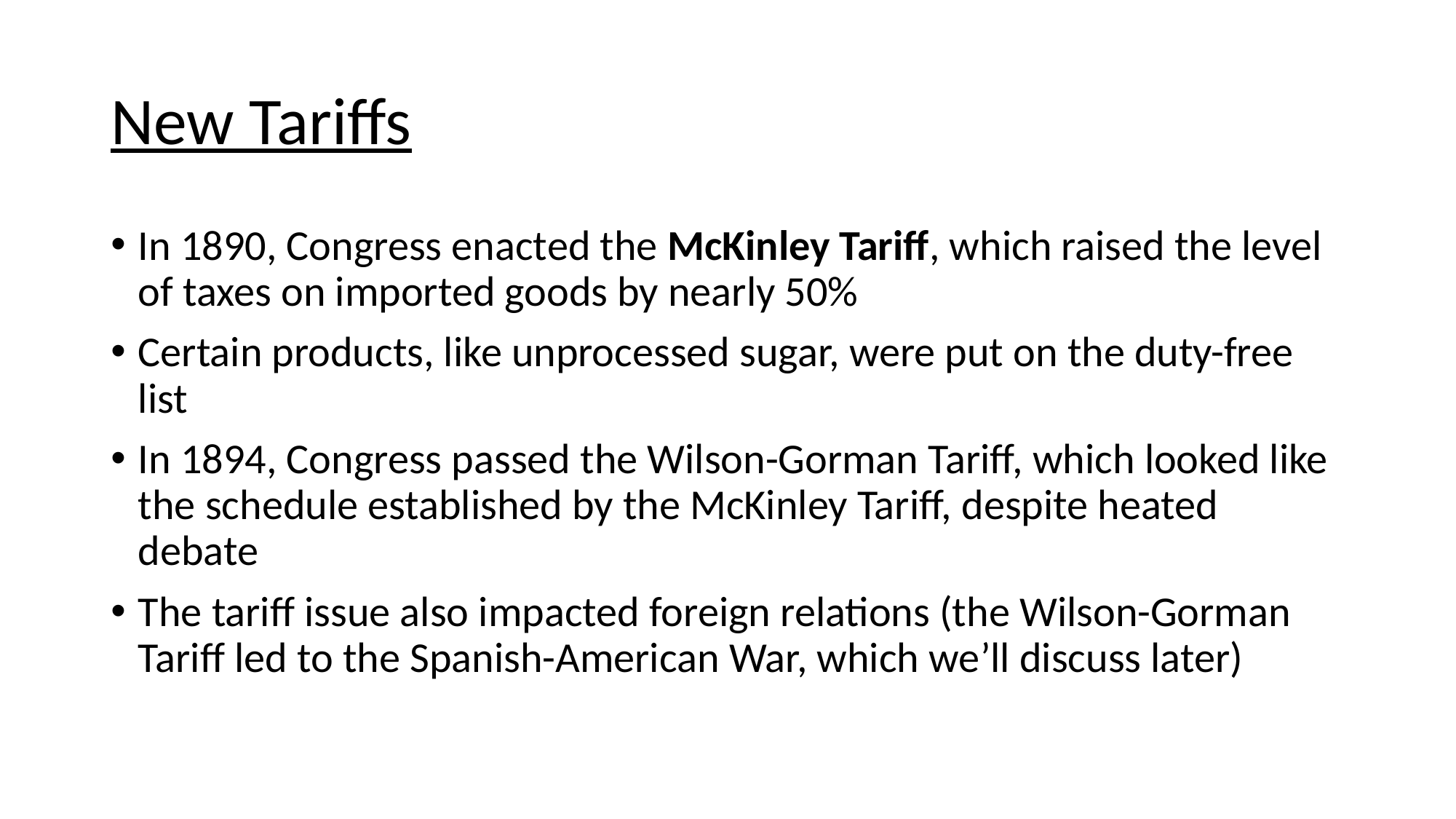

# New Tariffs
In 1890, Congress enacted the McKinley Tariff, which raised the level of taxes on imported goods by nearly 50%
Certain products, like unprocessed sugar, were put on the duty-free list
In 1894, Congress passed the Wilson-Gorman Tariff, which looked like the schedule established by the McKinley Tariff, despite heated debate
The tariff issue also impacted foreign relations (the Wilson-Gorman Tariff led to the Spanish-American War, which we’ll discuss later)